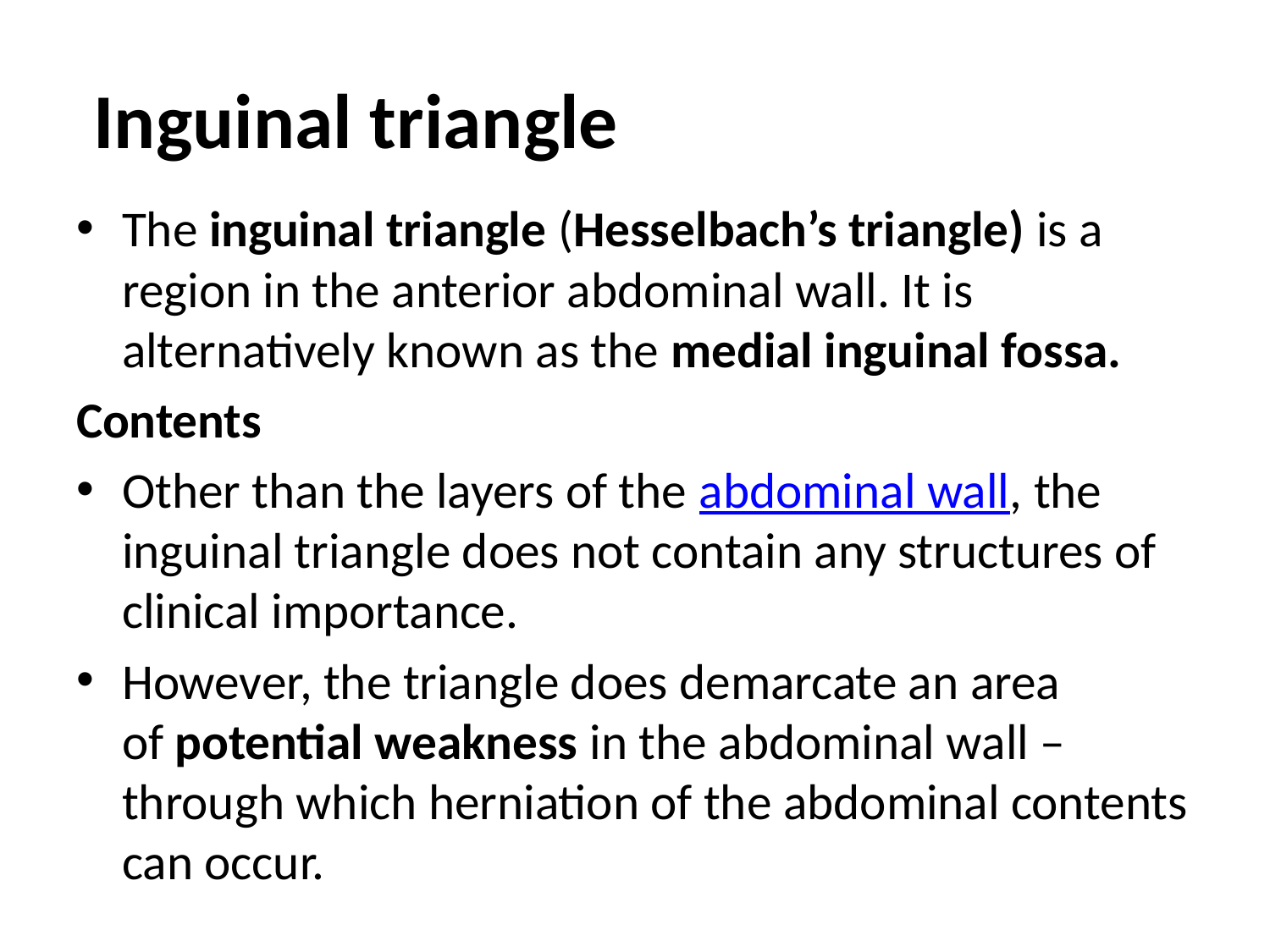

# Inguinal triangle
The inguinal triangle (Hesselbach’s triangle) is a region in the anterior abdominal wall. It is alternatively known as the medial inguinal fossa.
Contents
Other than the layers of the abdominal wall, the inguinal triangle does not contain any structures of clinical importance.
However, the triangle does demarcate an area of potential weakness in the abdominal wall – through which herniation of the abdominal contents can occur.